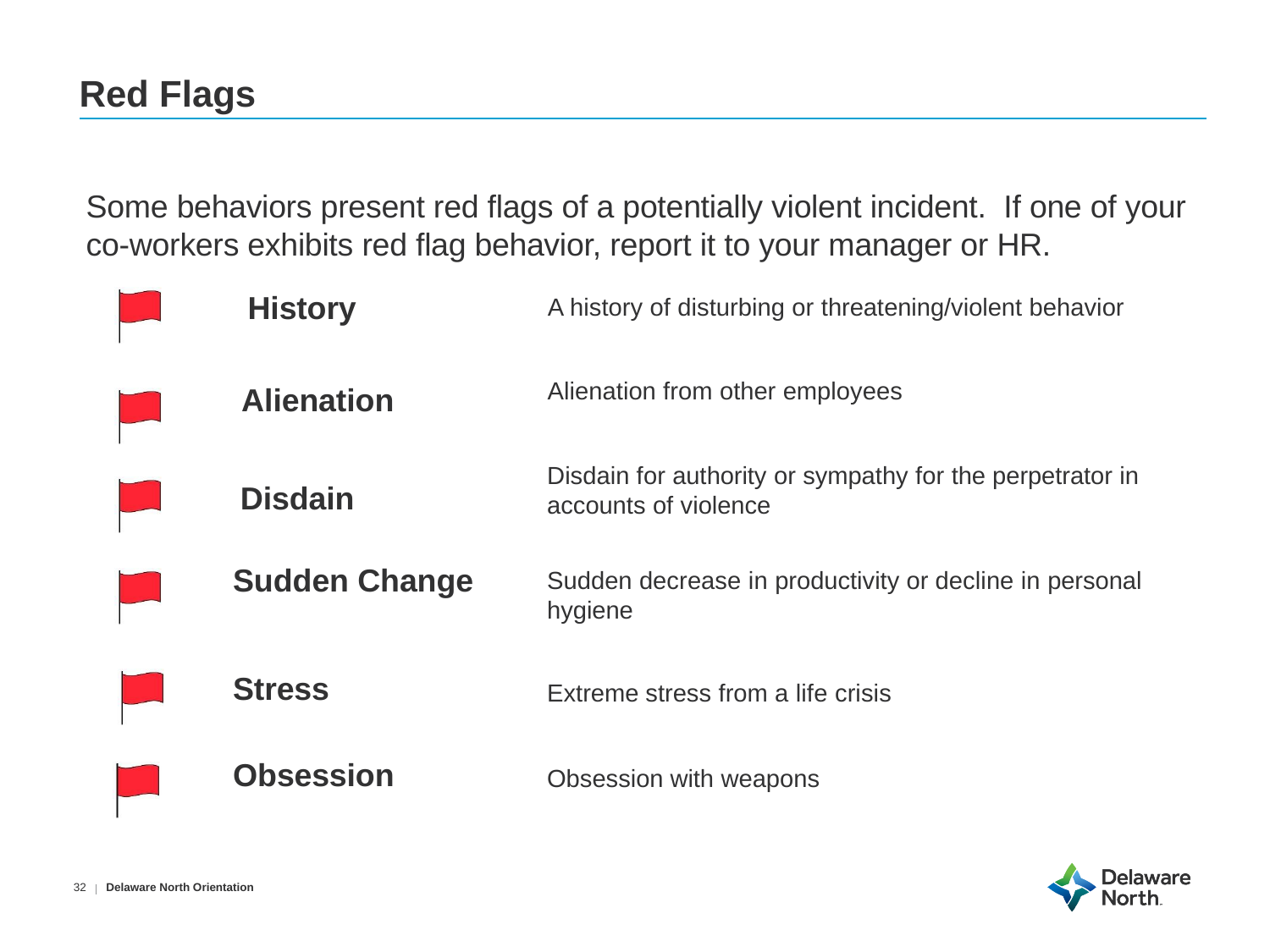

# Red Flags
Some behaviors present red flags of a potentially violent incident.  If one of your co-workers exhibits red flag behavior, report it to your manager or HR.

History
A history of disturbing or threatening/violent behavior
Alienation from other employees
Alienation

Disdain for authority or sympathy for the perpetrator in
accounts of violence

Disdain
Sudden Change
Sudden decrease in productivity or decline in personal
hygiene

Stress
Extreme stress from a life crisis
Obsession

Obsession with weapons
Delaware North Orientation